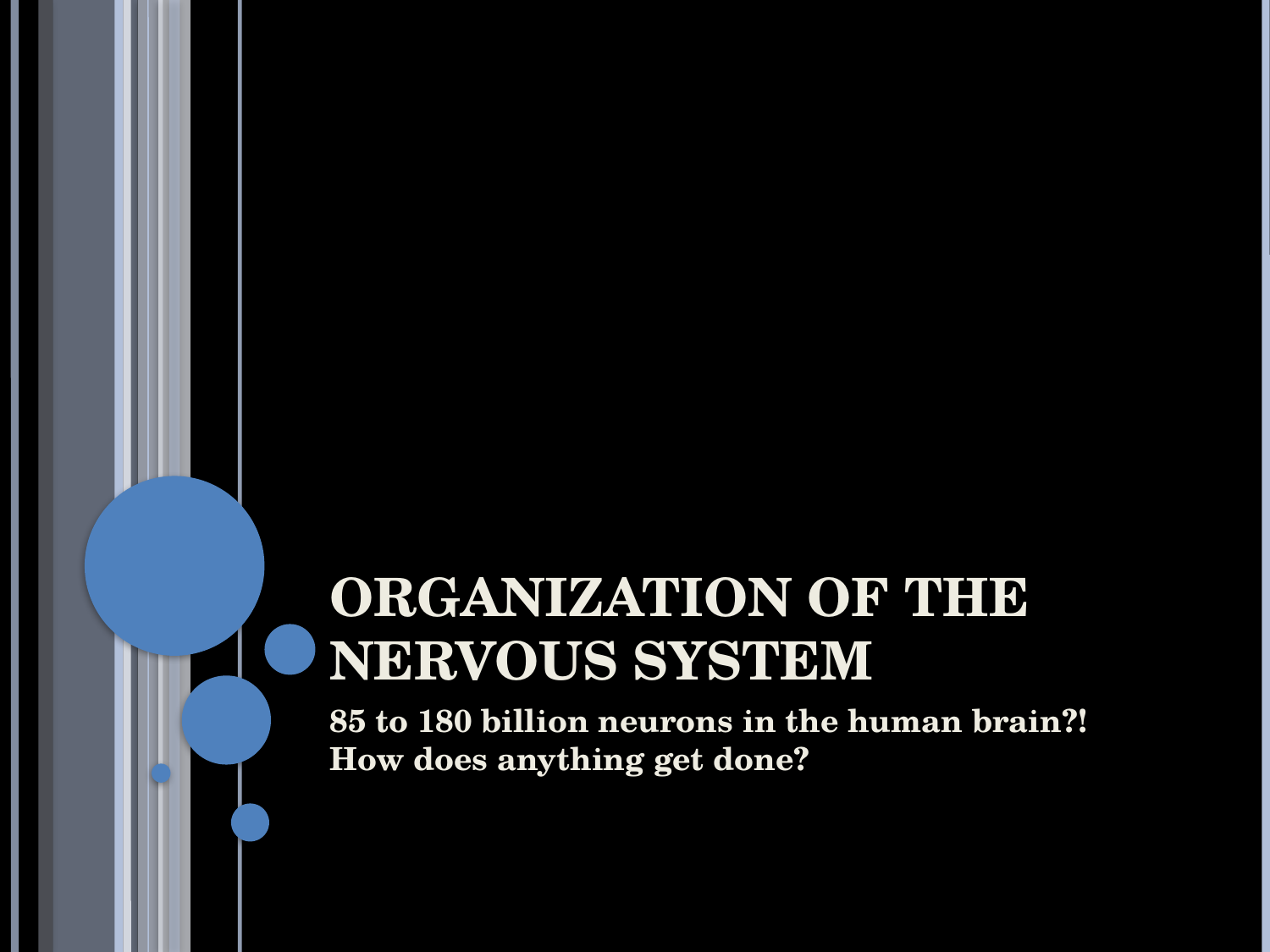

# ORGANIZATION OF THE NERVOUS SYSTEM
85 to 180 billion neurons in the human brain?! How does anything get done?